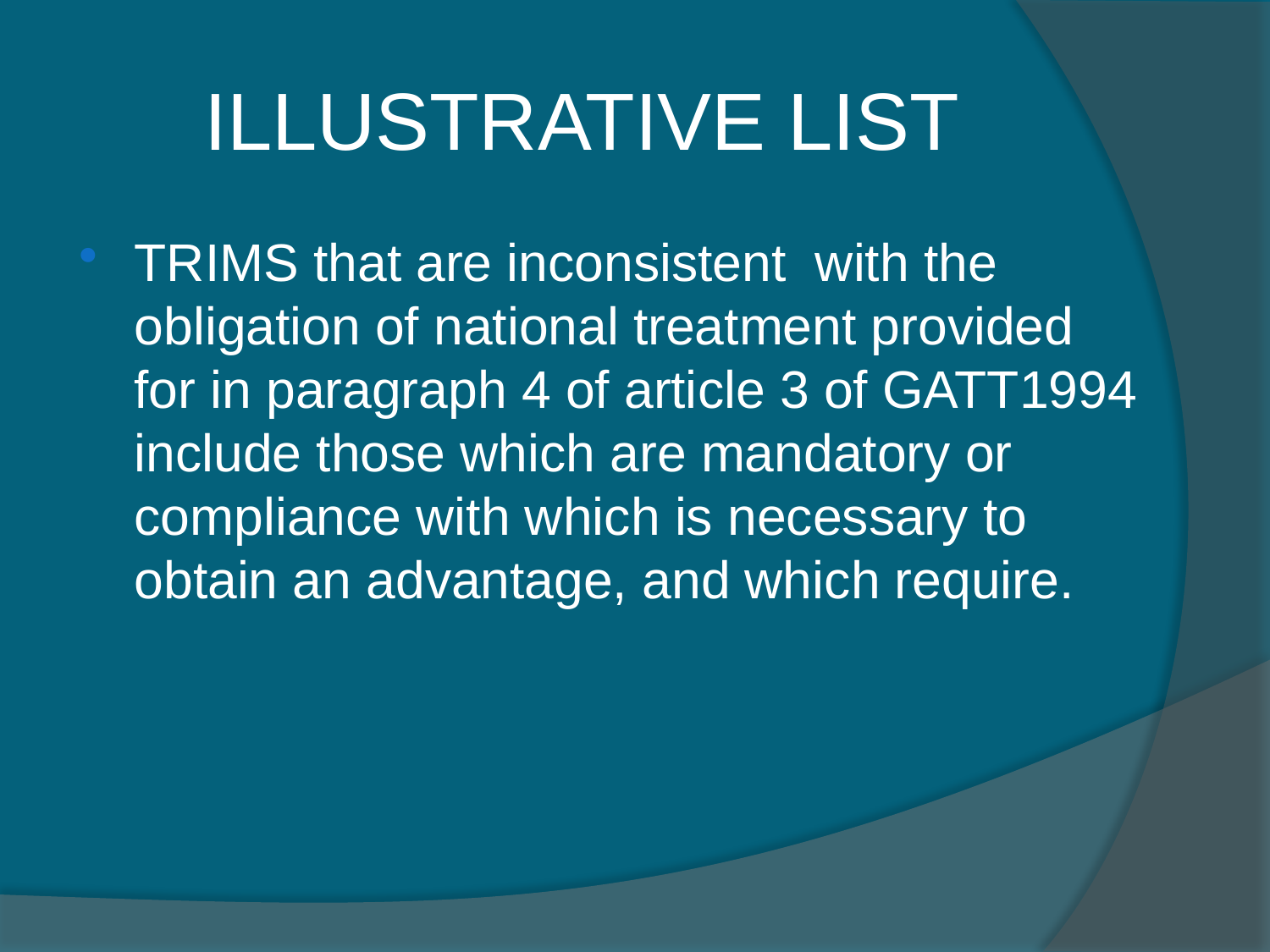

# ILLUSTRATIVE LIST
TRIMS that are inconsistent  with the obligation of national treatment provided for in paragraph 4 of article 3 of GATT1994 include those which are mandatory or compliance with which is necessary to obtain an advantage, and which require.